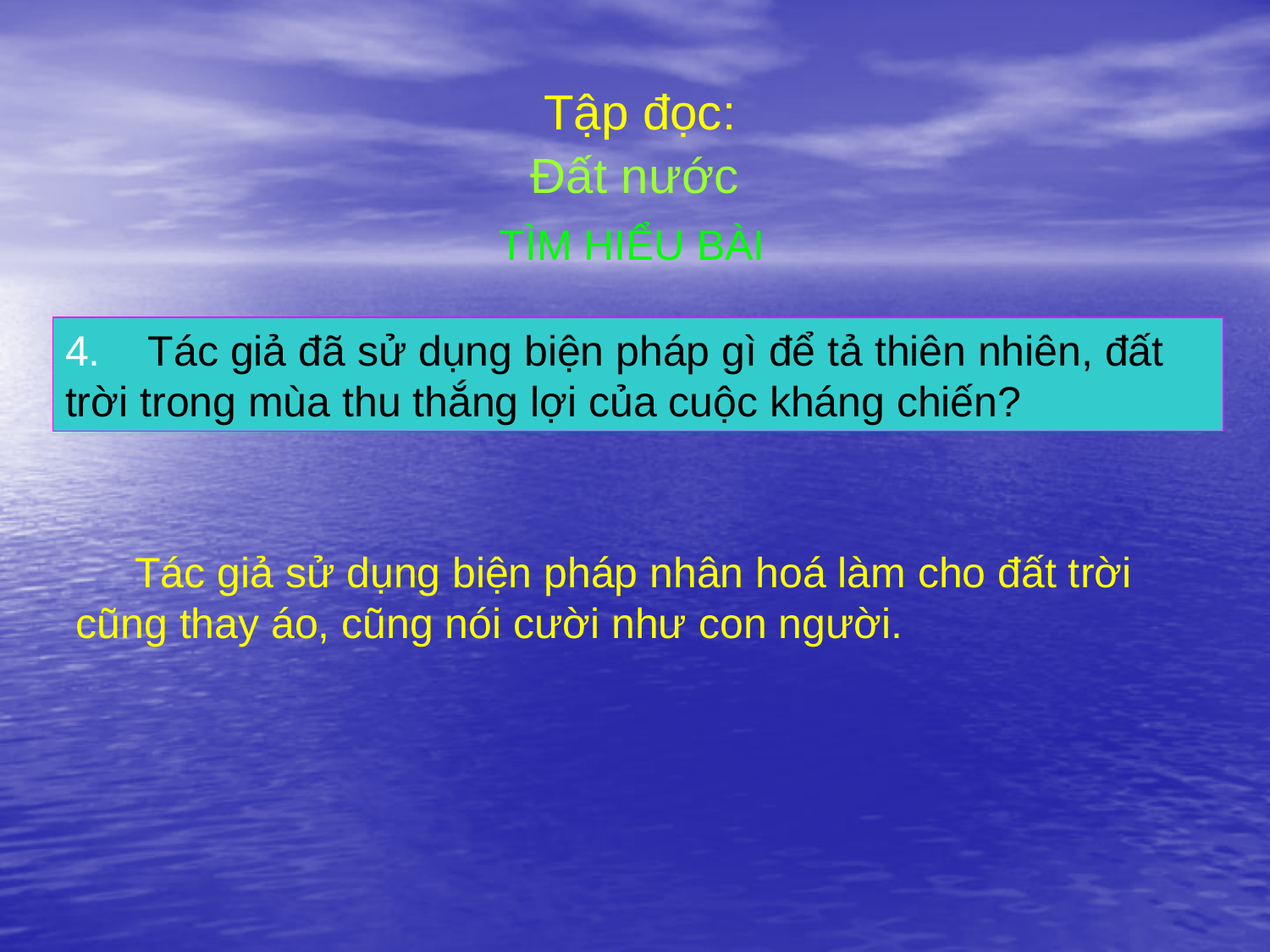

Tập đọc:
Đất nước
TÌM HIỂU BÀI
4.    Tác giả đã sử dụng biện pháp gì để tả thiên nhiên, đất trời trong mùa thu thắng lợi của cuộc kháng chiến?
     Tác giả sử dụng biện pháp nhân hoá làm cho đất trời cũng thay áo, cũng nói cười như con người.